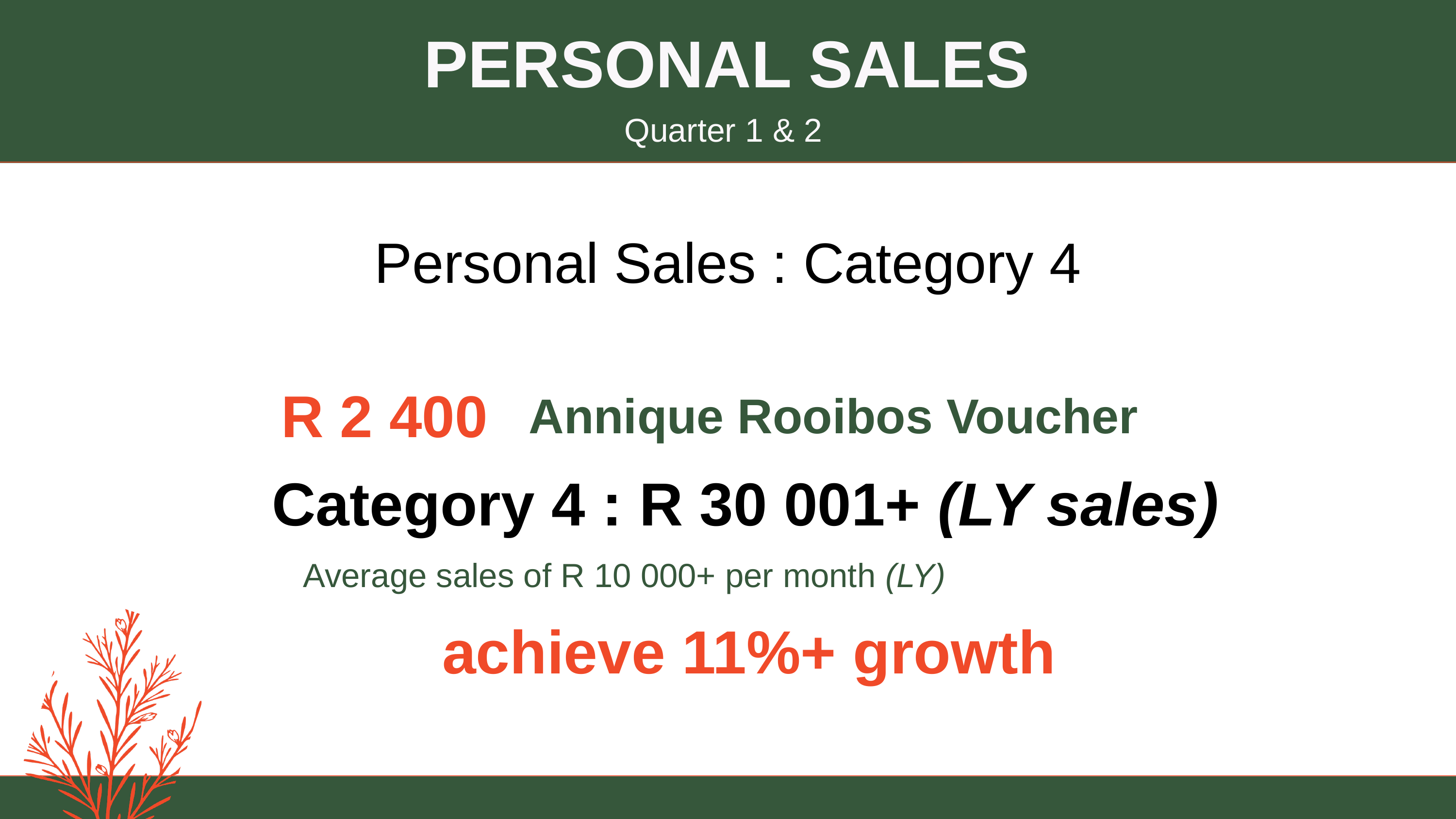

PERSONAL SALES
Quarter 1 & 2

Personal Sales : Category 4
R 2 400
Annique Rooibos Voucher
Category 4 : R 30 001+ (LY sales)
Average sales of R 10 000+ per month (LY)
achieve 11%+ growth